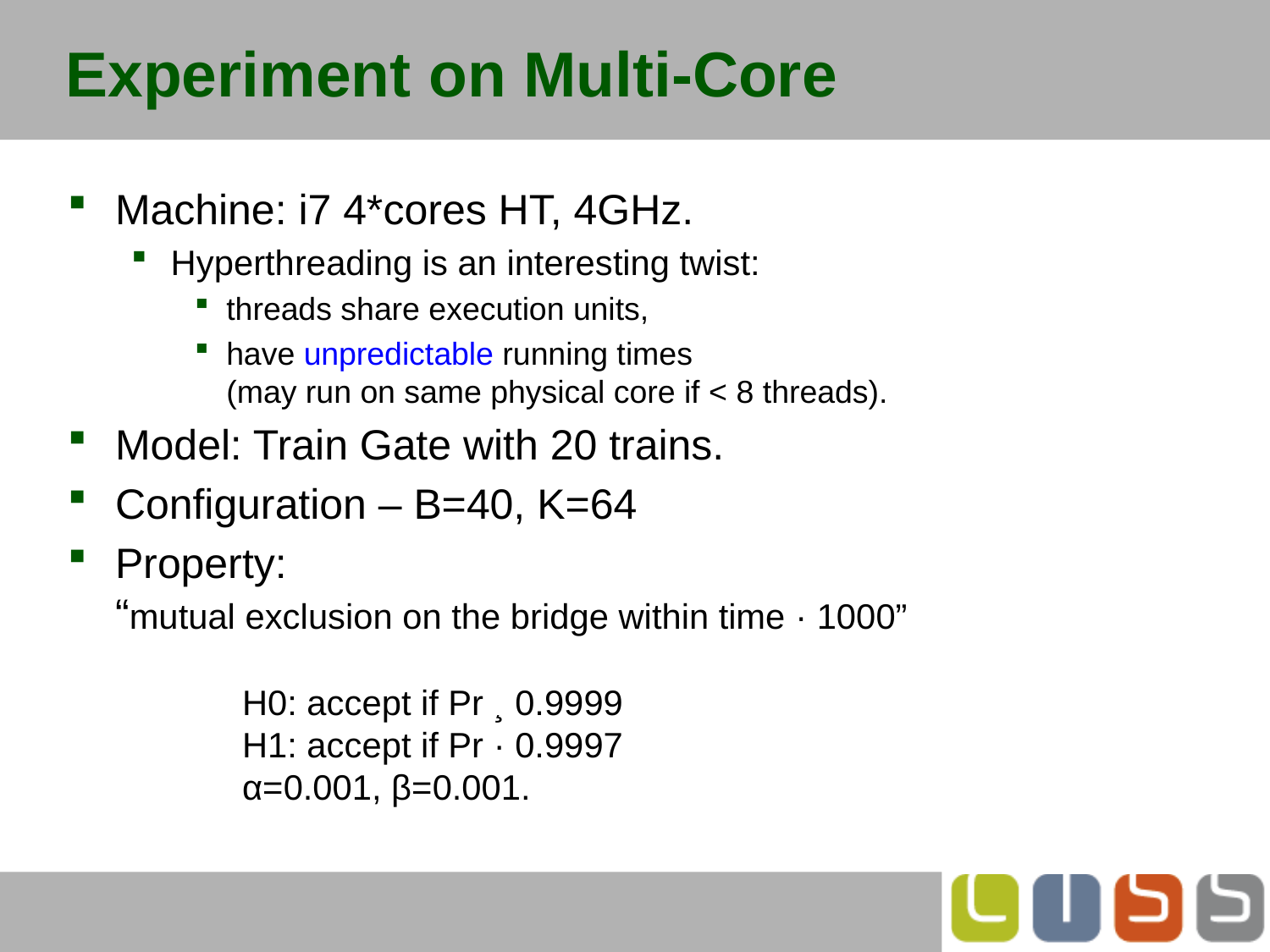

# Experiment on Multi-Core
Machine: i7 4*cores HT, 4GHz.
Hyperthreading is an interesting twist:
threads share execution units,
have unpredictable running times
(may run on same physical core if < 8 threads).
Model: Train Gate with 20 trains.
Configuration – B=40, K=64
Property:
“mutual exclusion on the bridge within time · 1000”
	H0: accept if Pr ¸ 0.9999
	H1: accept if Pr · 0.9997
	α=0.001, β=0.001.